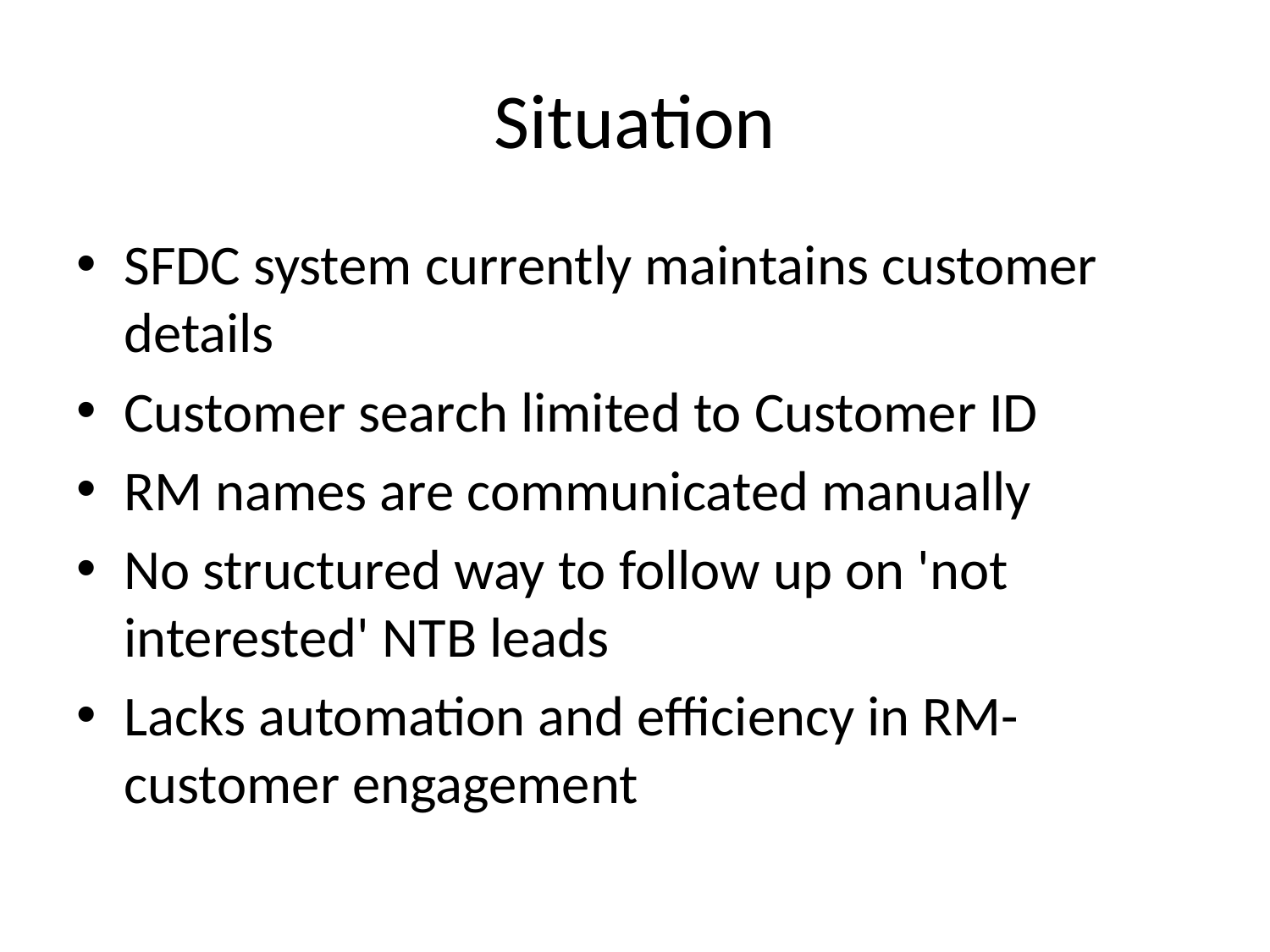

# Situation
SFDC system currently maintains customer details
Customer search limited to Customer ID
RM names are communicated manually
No structured way to follow up on 'not interested' NTB leads
Lacks automation and efficiency in RM-customer engagement